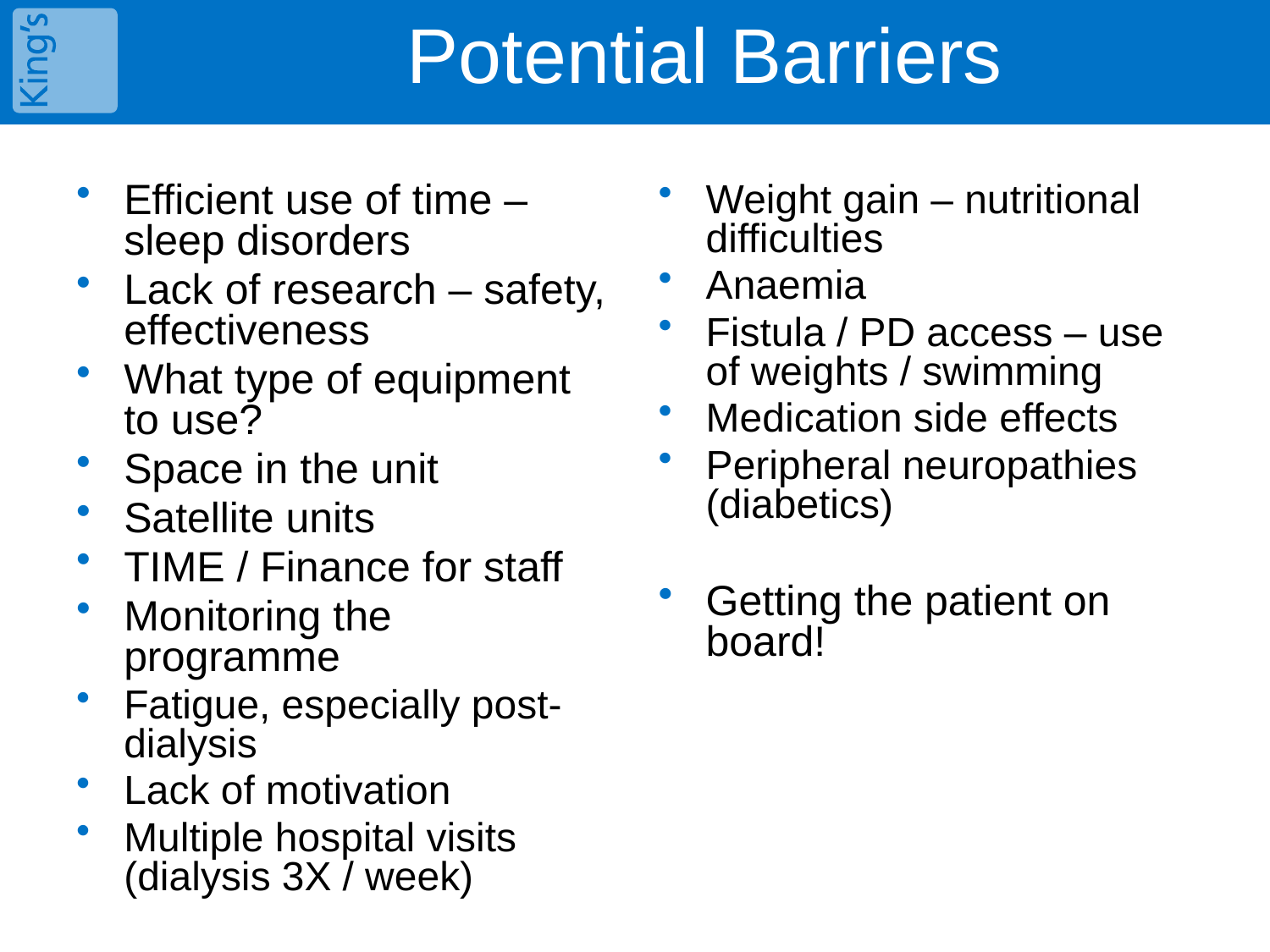

Potential Barriers
# Potential barriers
Efficient use of time – sleep disorders
Lack of research – safety, effectiveness
What type of equipment to use?
Space in the unit
Satellite units
TIME / Finance for staff
Monitoring the programme
Fatigue, especially post-dialysis
Lack of motivation
Multiple hospital visits (dialysis 3X / week)
Weight gain – nutritional difficulties
Anaemia
Fistula / PD access – use of weights / swimming
Medication side effects
Peripheral neuropathies (diabetics)

Getting the patient on board!